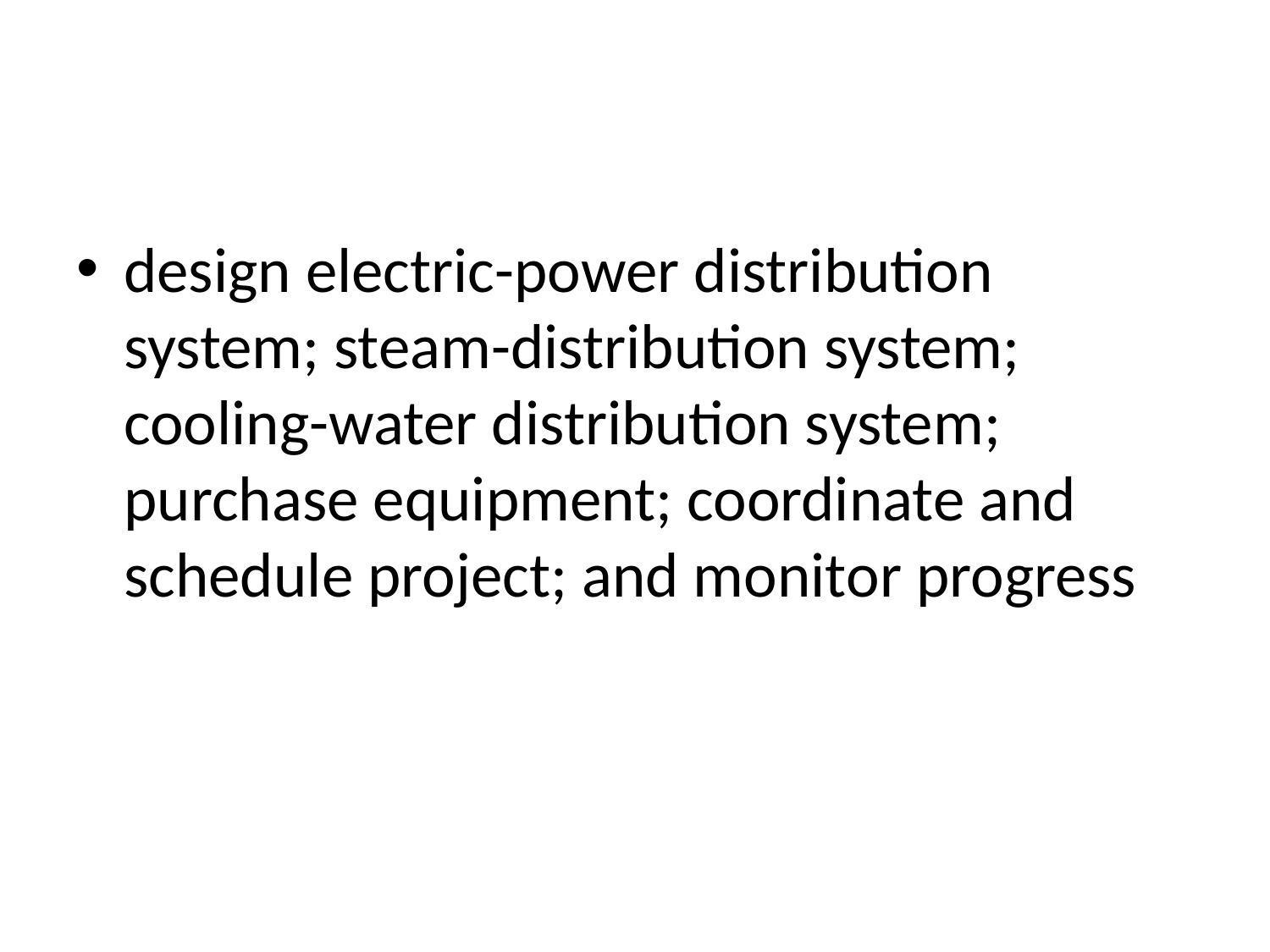

design electric-power distribution system; steam-distribution system; cooling-water distribution system; purchase equipment; coordinate and schedule project; and monitor progress